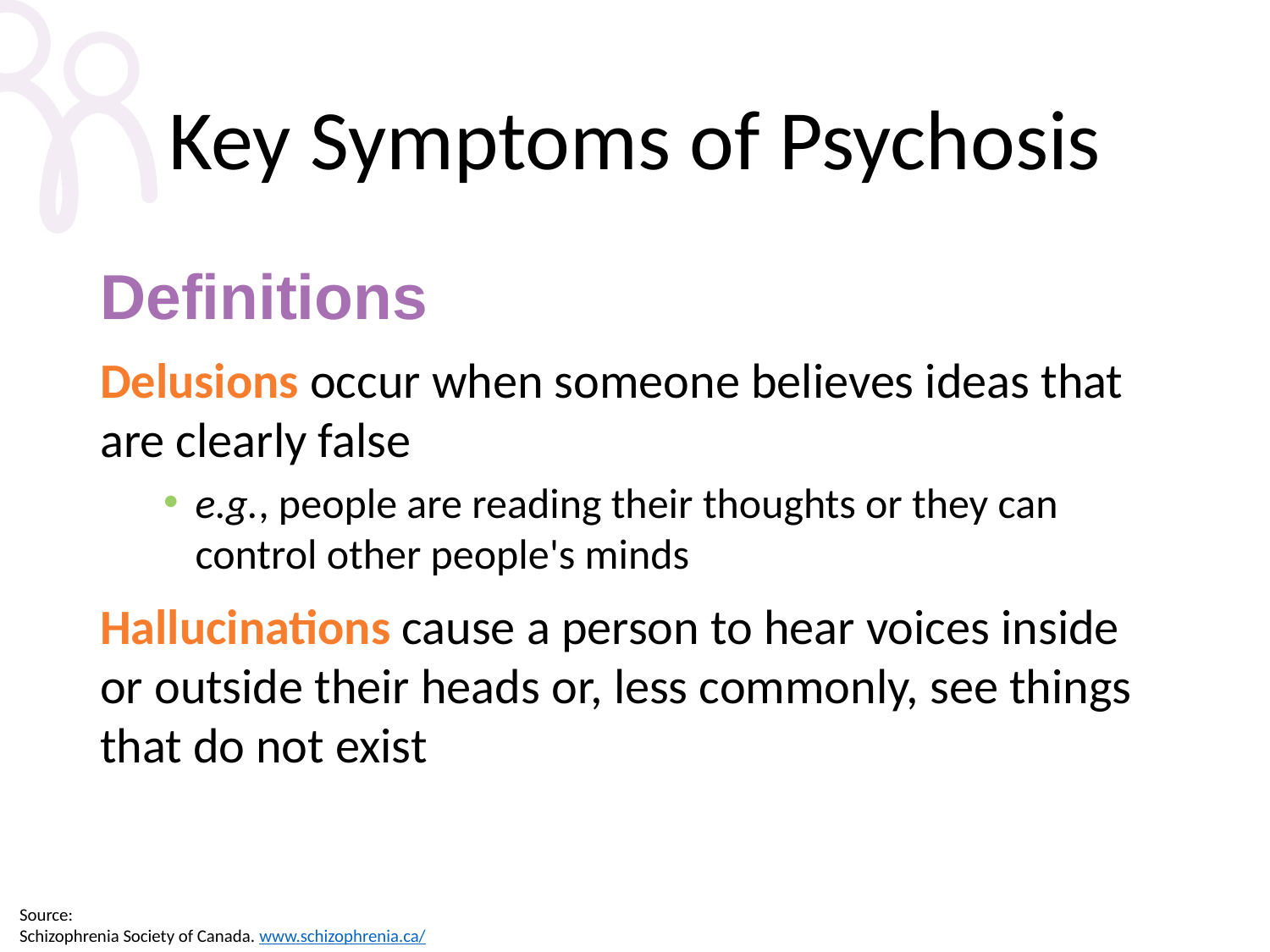

# Key Symptoms of Psychosis
Definitions
Delusions occur when someone believes ideas that are clearly false
e.g., people are reading their thoughts or they can control other people's minds
Hallucinations cause a person to hear voices inside or outside their heads or, less commonly, see things that do not exist
Source:
Schizophrenia Society of Canada. www.schizophrenia.ca/